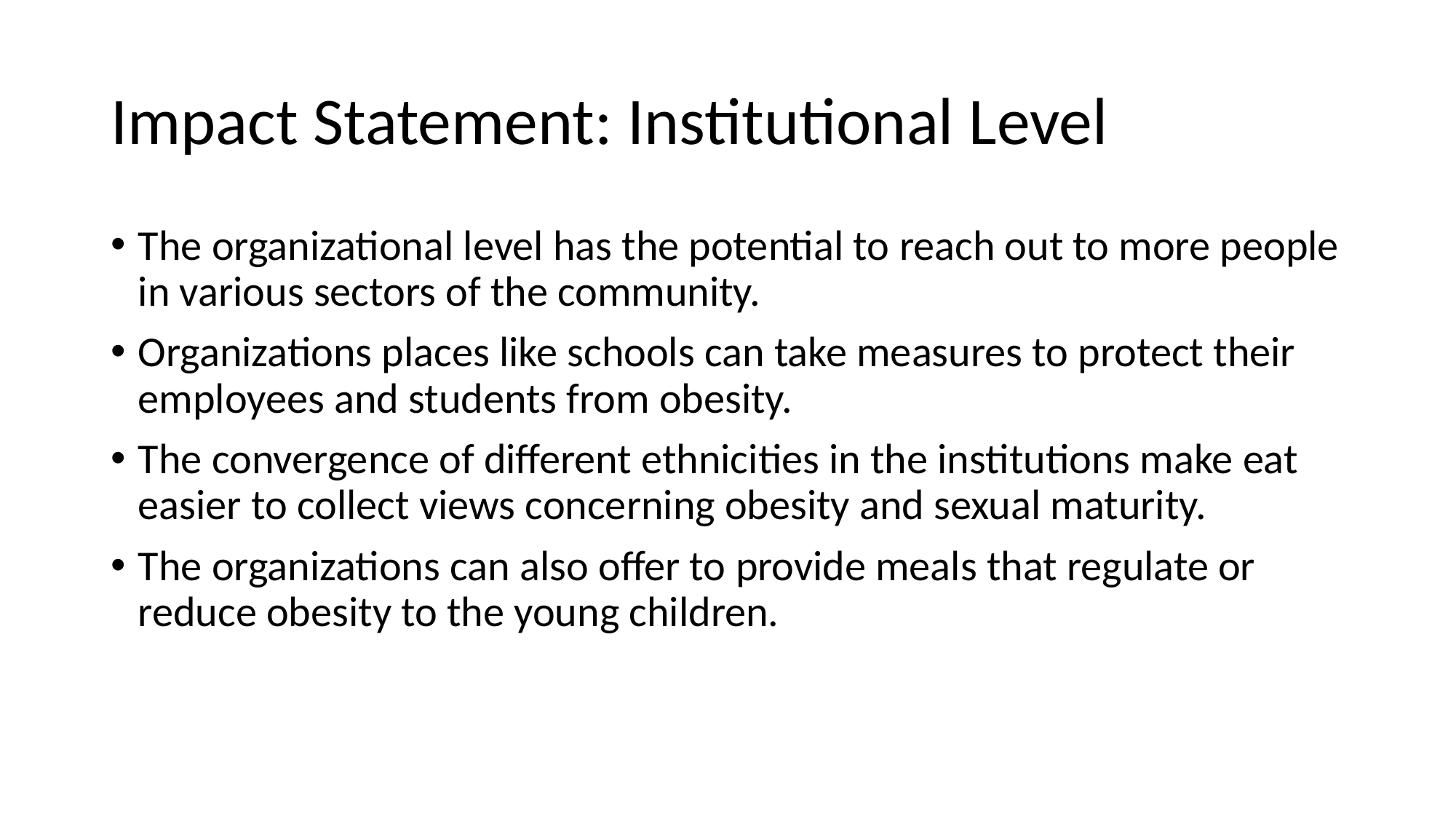

# Impact Statement: Institutional Level
The organizational level has the potential to reach out to more people in various sectors of the community.
Organizations places like schools can take measures to protect their employees and students from obesity.
The convergence of different ethnicities in the institutions make eat easier to collect views concerning obesity and sexual maturity.
The organizations can also offer to provide meals that regulate or reduce obesity to the young children.